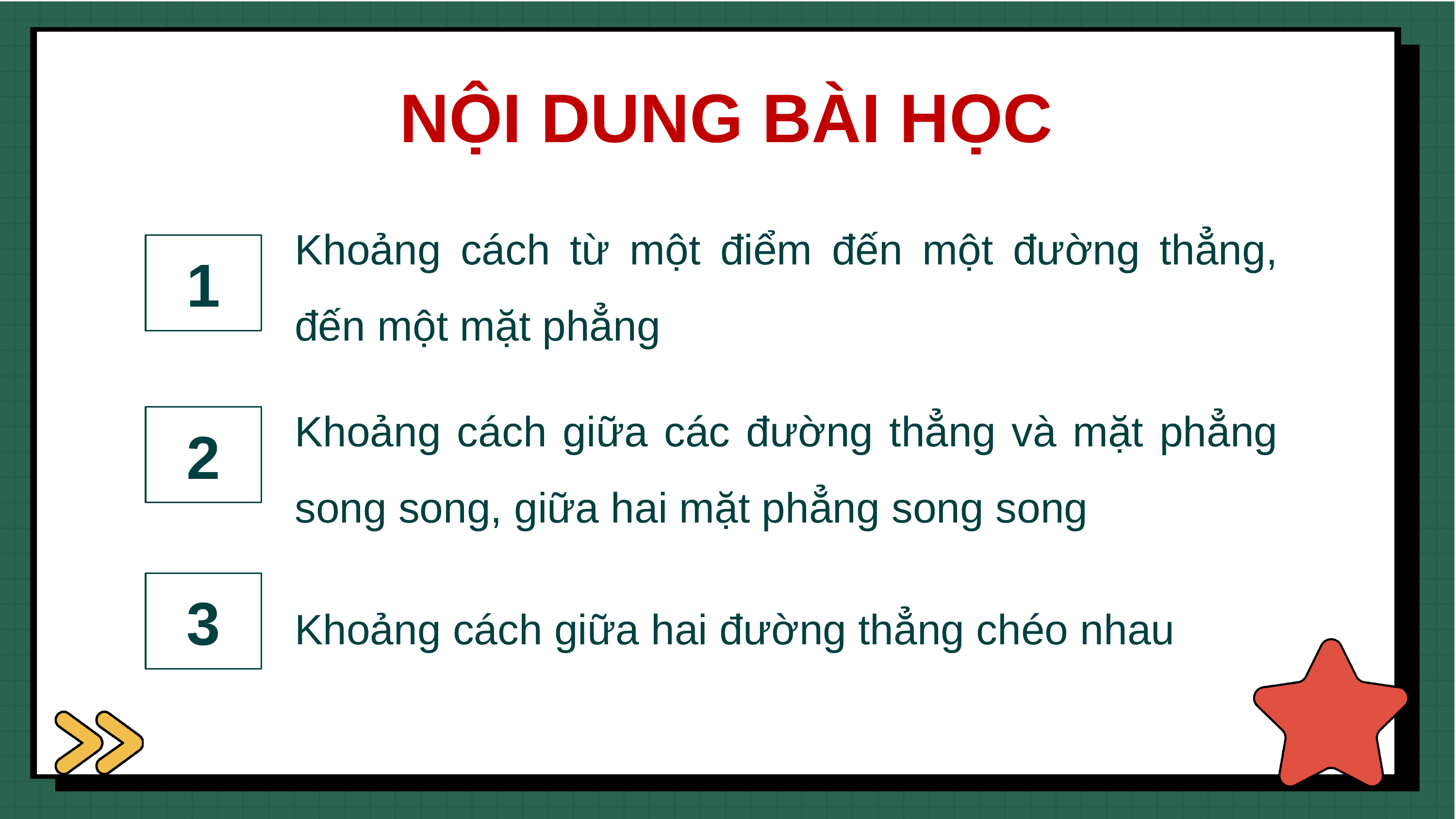

# NỘI DUNG BÀI HỌC
Khoảng cách từ một điểm đến một đường thẳng, đến một mặt phẳng
1
Khoảng cách giữa các đường thẳng và mặt phẳng song song, giữa hai mặt phẳng song song
2
3
Khoảng cách giữa hai đường thẳng chéo nhau